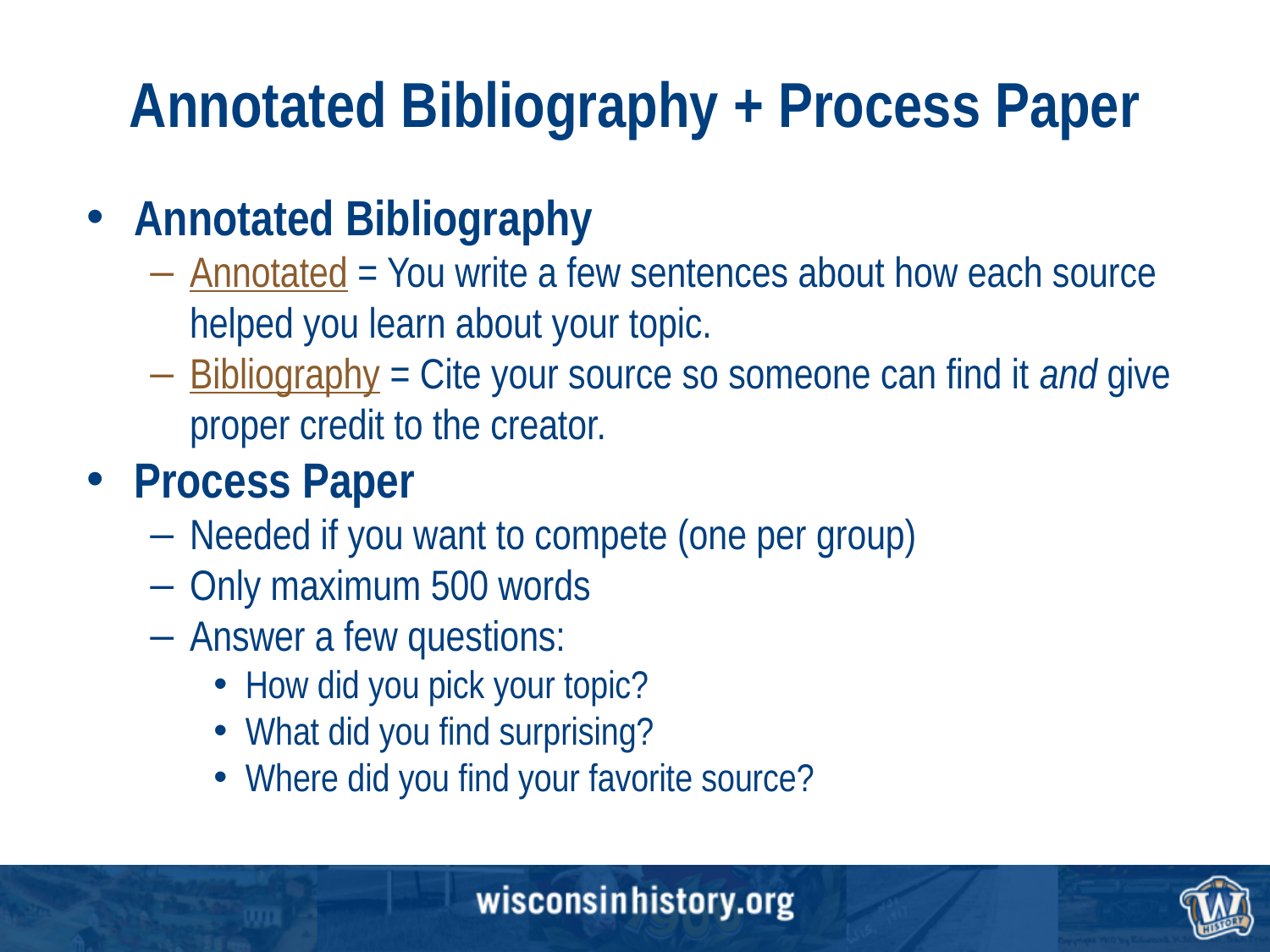

# Annotated Bibliography + Process Paper
Annotated Bibliography
Annotated = You write a few sentences about how each source helped you learn about your topic.
Bibliography = Cite your source so someone can find it and give proper credit to the creator.
Process Paper
Needed if you want to compete (one per group)
Only maximum 500 words
Answer a few questions:
How did you pick your topic?
What did you find surprising?
Where did you find your favorite source?